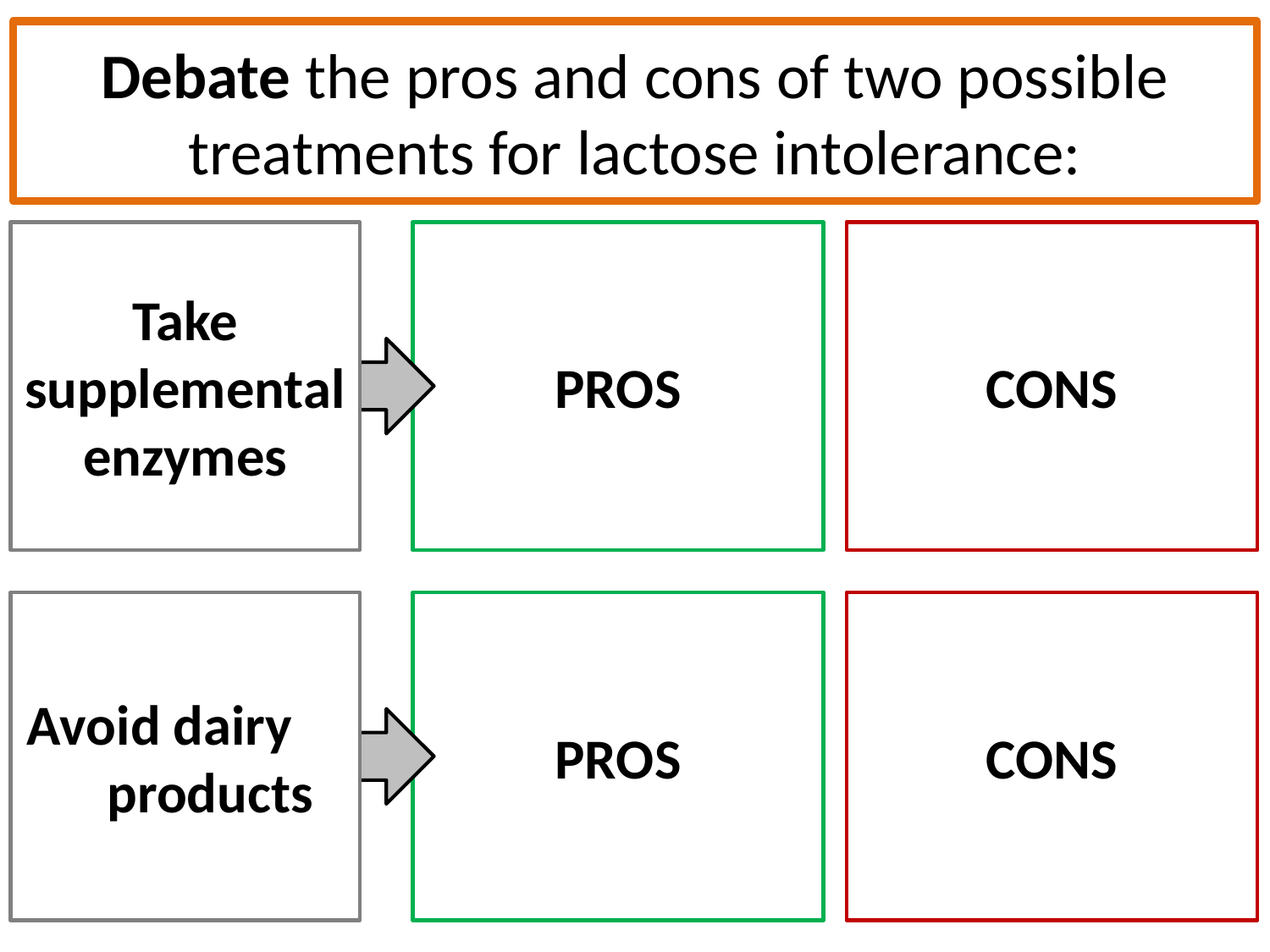

# Debate the pros and cons of two possible treatments for lactose intolerance:
Take supplemental enzymes
PROS
CONS

Avoid dairy         products
PROS
CONS